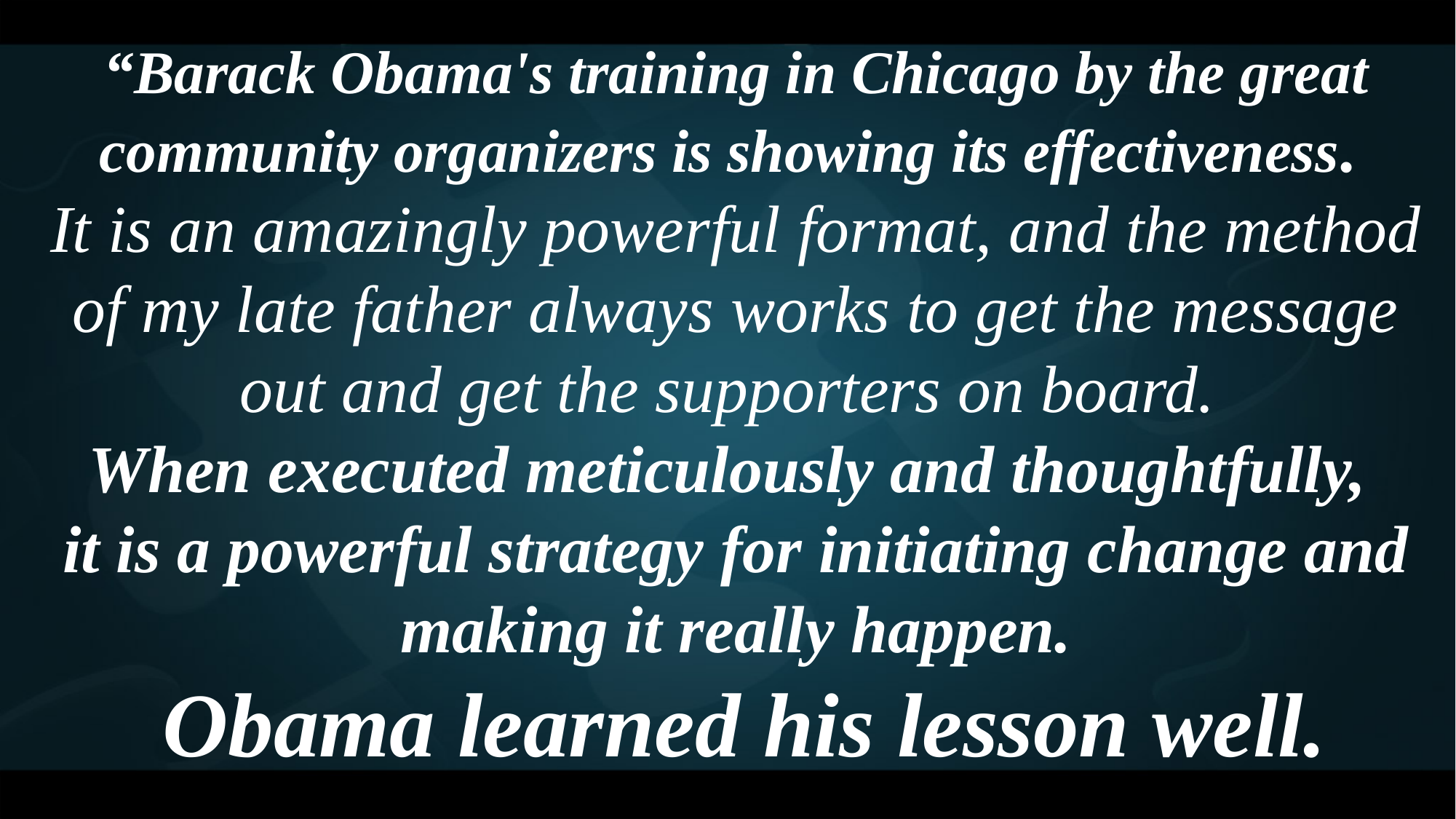

“Barack Obama's training in Chicago by the great community organizers is showing its effectiveness.
It is an amazingly powerful format, and the method of my late father always works to get the message out and get the supporters on board.
When executed meticulously and thoughtfully,
it is a powerful strategy for initiating change and making it really happen.
 Obama learned his lesson well.